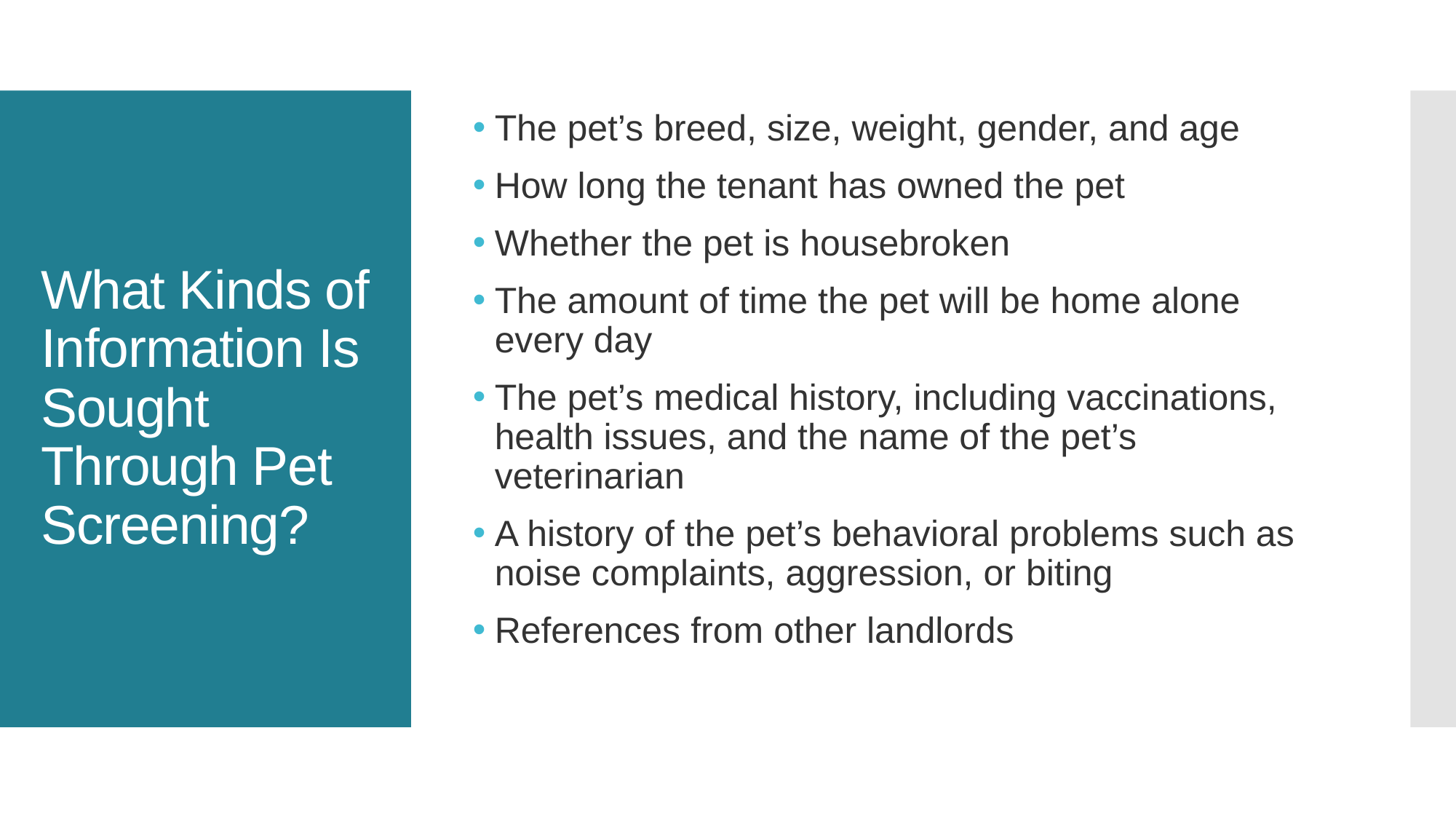

The pet’s breed, size, weight, gender, and age
How long the tenant has owned the pet
Whether the pet is housebroken
The amount of time the pet will be home alone every day
The pet’s medical history, including vaccinations, health issues, and the name of the pet’s veterinarian
A history of the pet’s behavioral problems such as noise complaints, aggression, or biting
References from other landlords

# What Kinds of Information Is Sought Through Pet Screening?